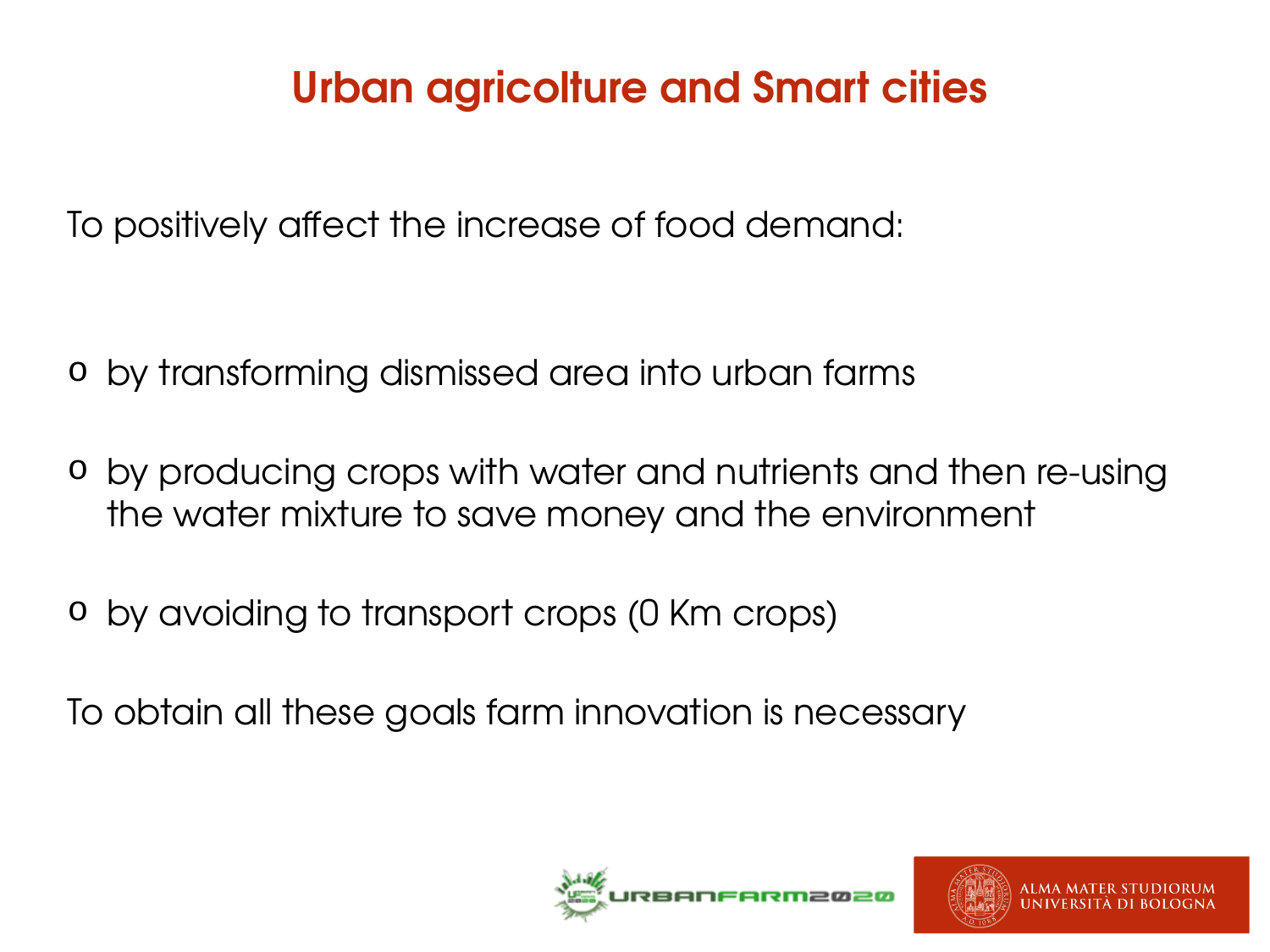

Urban agricolture and Smart cities
To positively affect the increase of food demand:

by transforming dismissed area into urban farms

by producing crops with water and nutrients and then re-using the water mixture to save money and the environment

by avoiding to transport crops (0 Km crops)

To obtain all these goals farm innovation is necessary